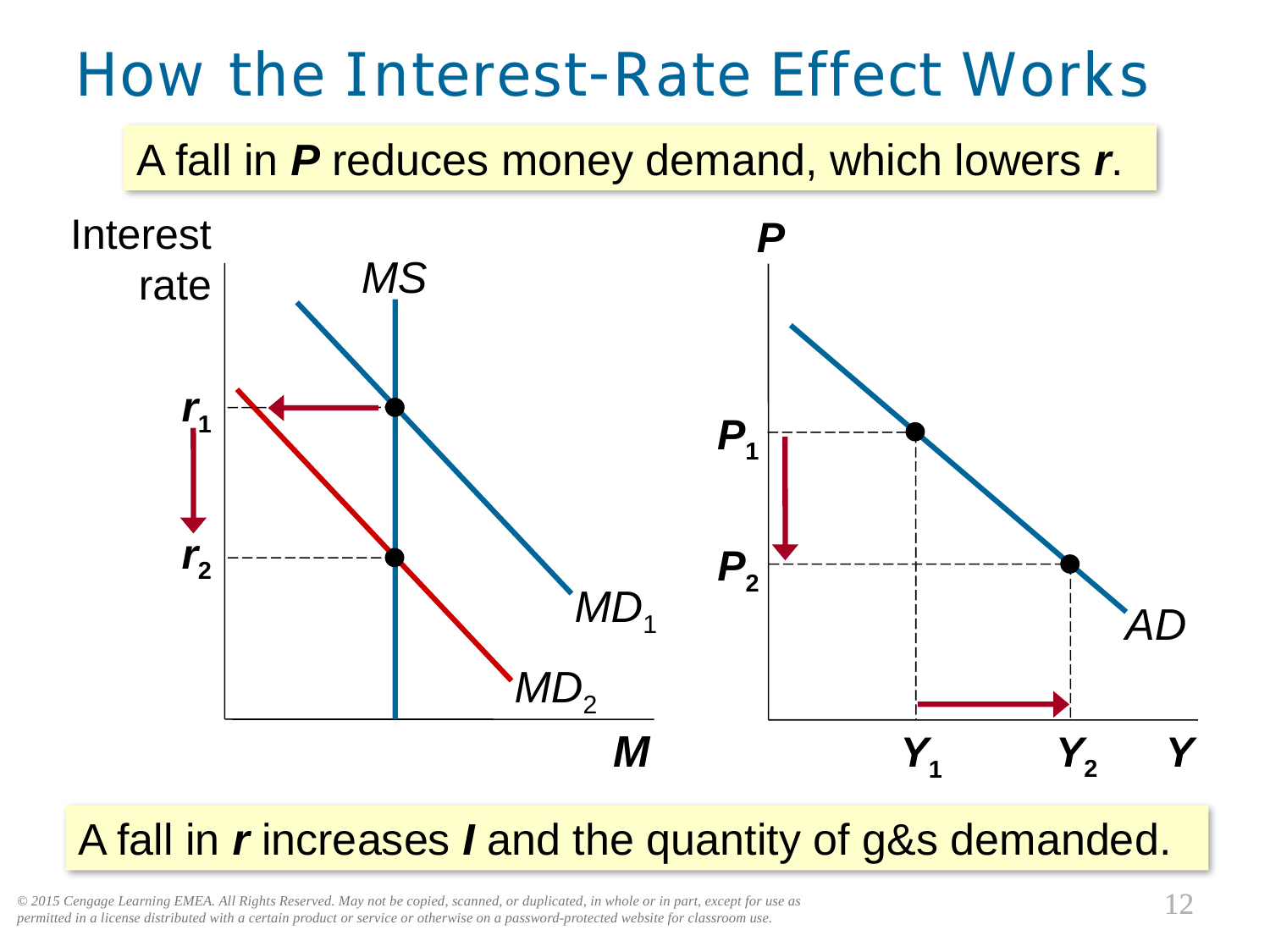

How the Interest-Rate Effect Works
0
A fall in P reduces money demand, which lowers r.
P

Y
Interest rate

M
MS

MD1

AD

r1

MD2
P1

Y1

r2

P2

Y2

A fall in r increases I and the quantity of g&s demanded.